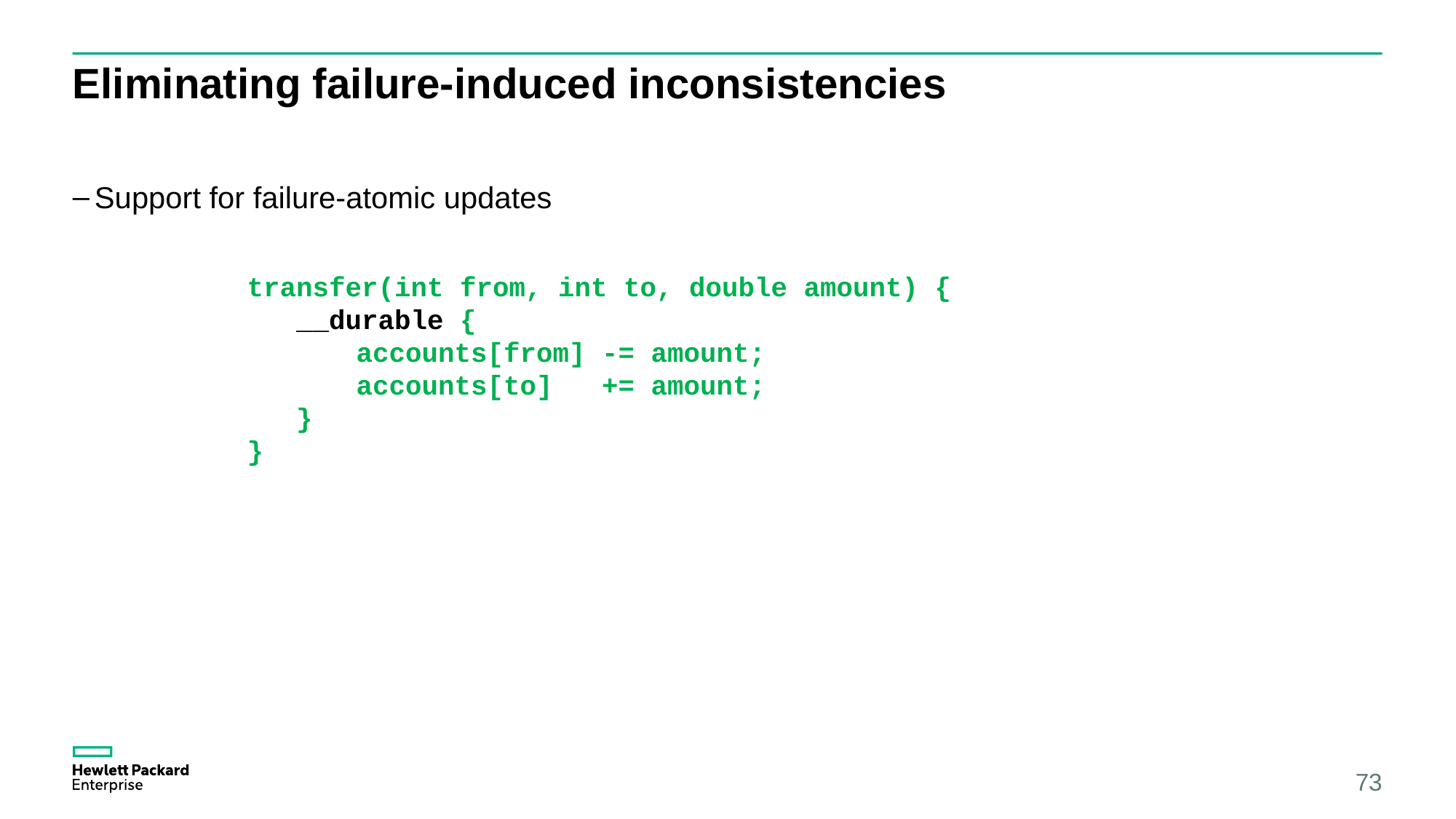

# Eliminating failure-induced inconsistencies
Support for failure-atomic updates

	transfer(int from, int to, double amount) {
	   __durable {
		accounts[from] -= amount;
		accounts[to]   += amount;
	   }
	}
73